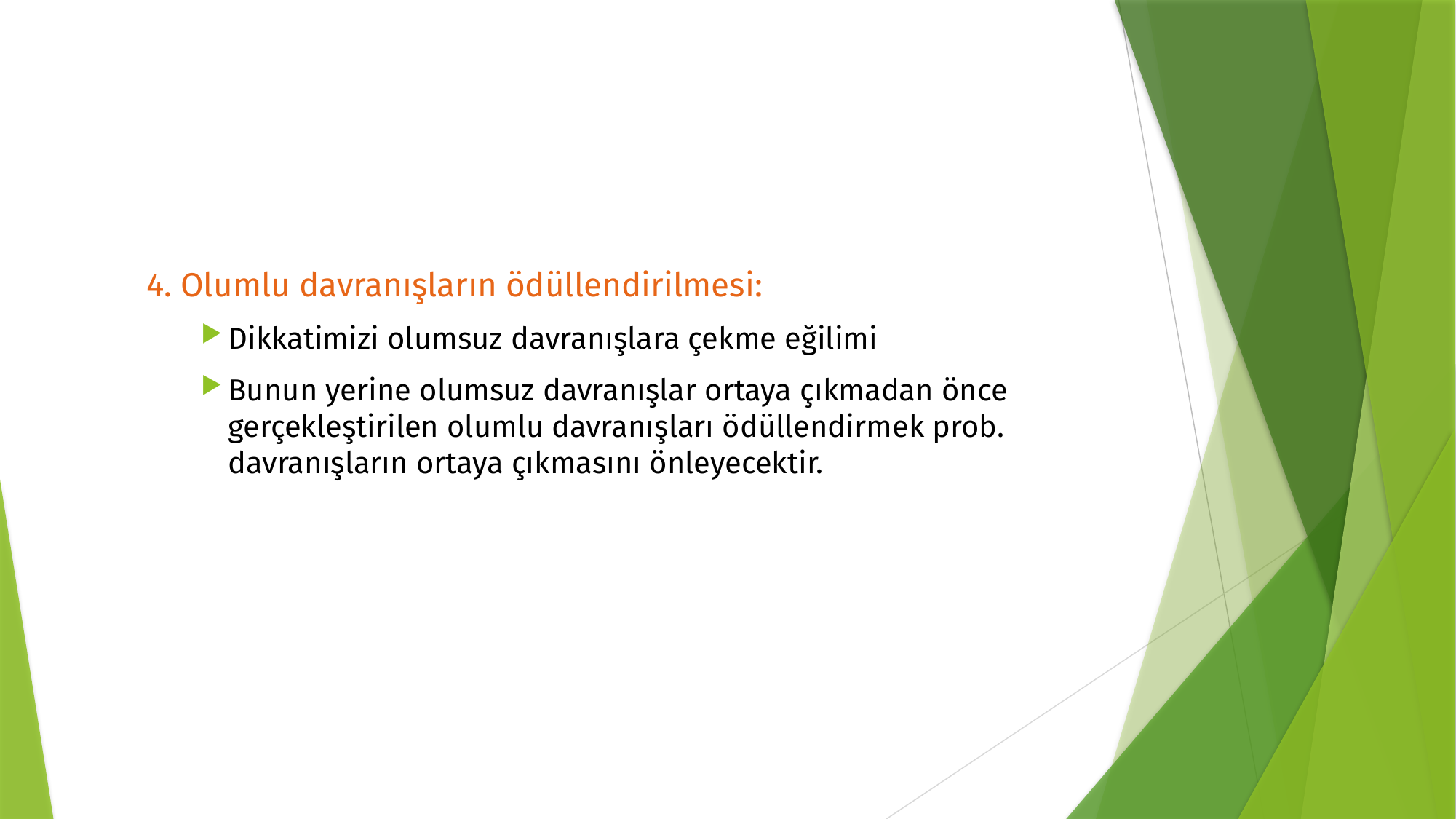

#
4. Olumlu davranışların ödüllendirilmesi:
Dikkatimizi olumsuz davranışlara çekme eğilimi
Bunun yerine olumsuz davranışlar ortaya çıkmadan önce gerçekleştirilen olumlu davranışları ödüllendirmek prob. davranışların ortaya çıkmasını önleyecektir.